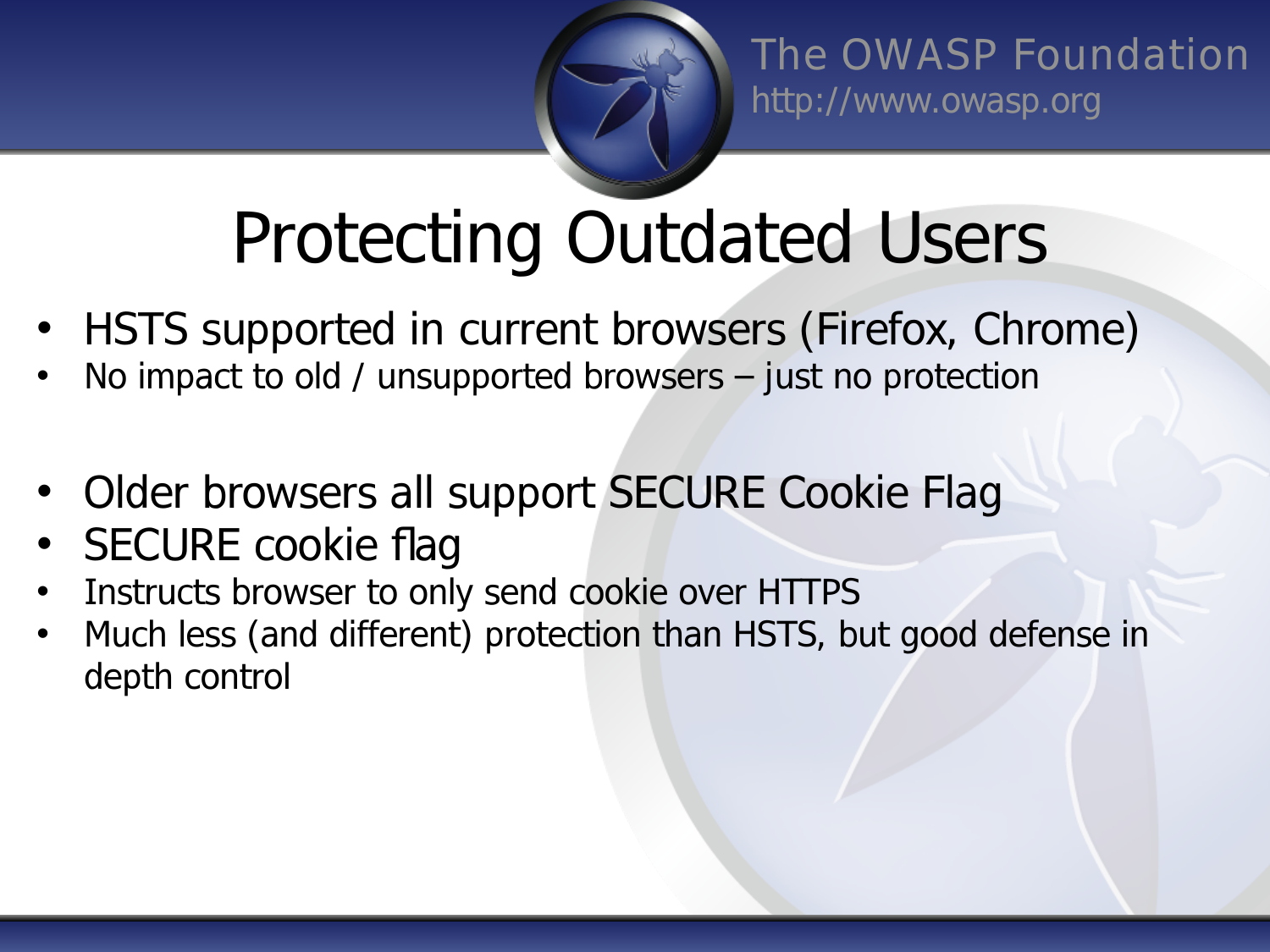

# Protecting Outdated Users
HSTS supported in current browsers (Firefox, Chrome)
No impact to old / unsupported browsers – just no protection

Older browsers all support SECURE Cookie Flag
SECURE cookie flag
Instructs browser to only send cookie over HTTPS
Much less (and different) protection than HSTS, but good defense in depth control